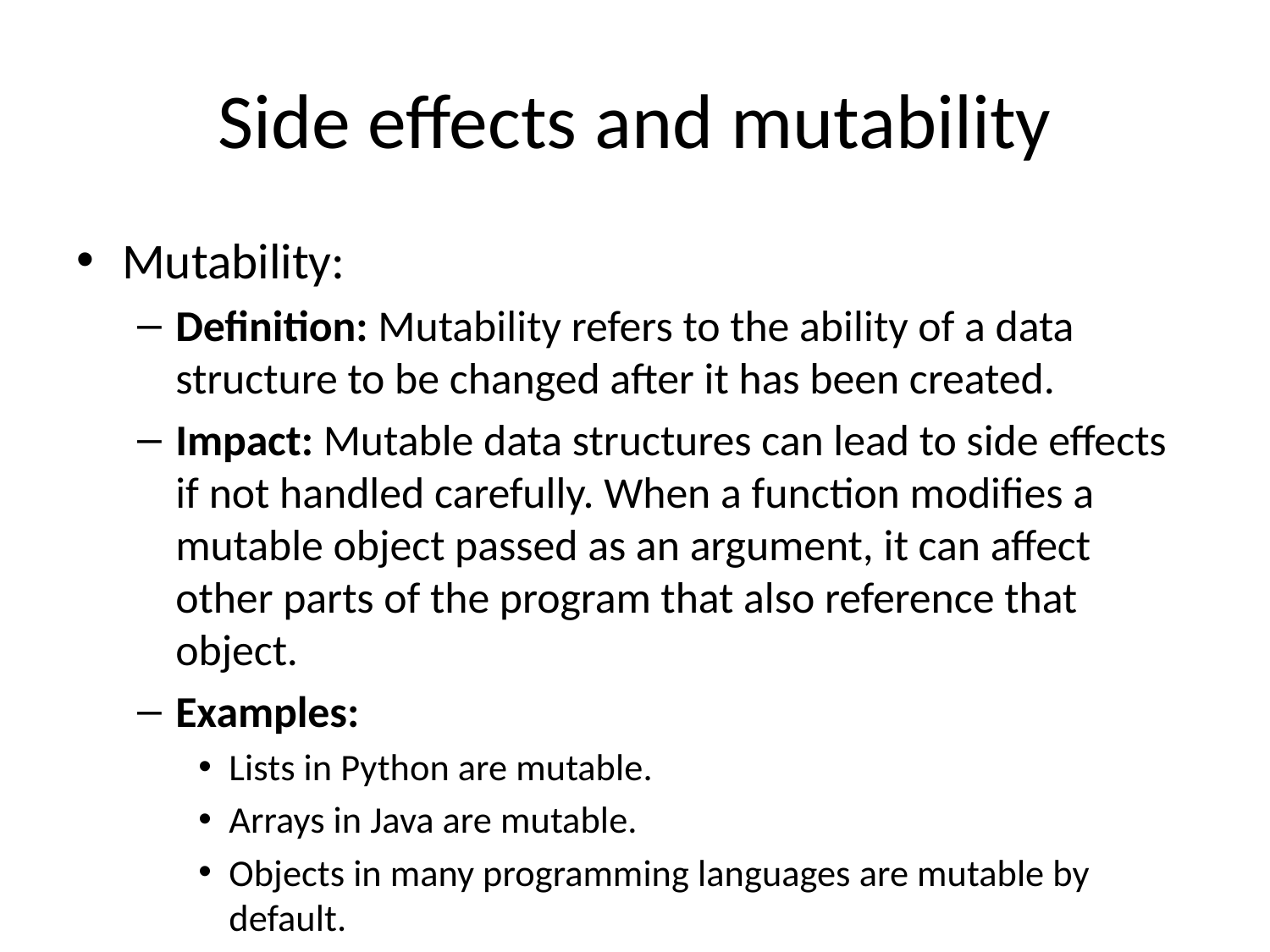

# Side effects and mutability
Mutability:
Definition: Mutability refers to the ability of a data structure to be changed after it has been created.
Impact: Mutable data structures can lead to side effects if not handled carefully. When a function modifies a mutable object passed as an argument, it can affect other parts of the program that also reference that object.
Examples:
Lists in Python are mutable.
Arrays in Java are mutable.
Objects in many programming languages are mutable by default.